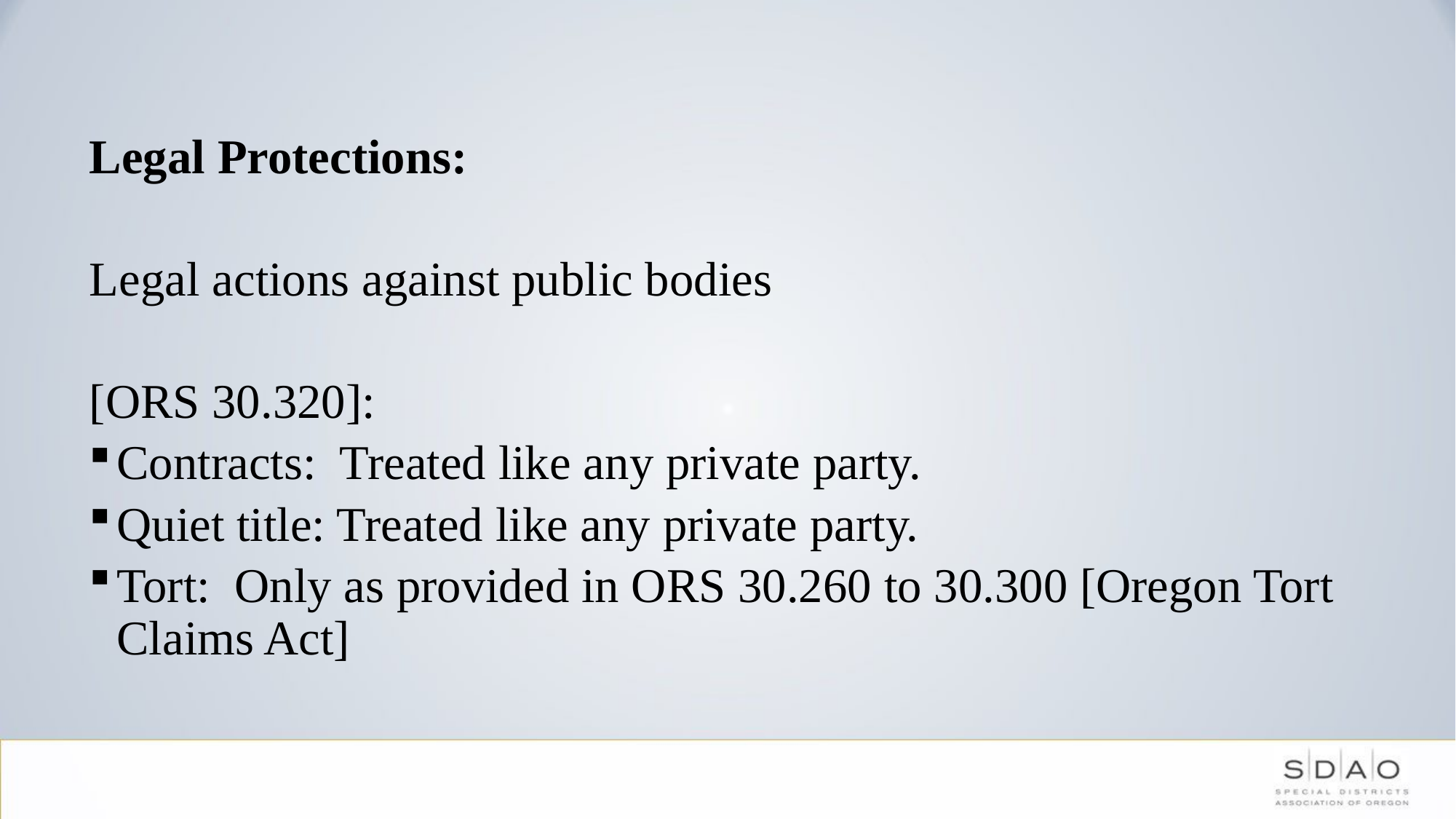

Legal Protections:

Legal actions against public bodies

[ORS 30.320]:
Contracts:  Treated like any private party.
Quiet title: Treated like any private party.
Tort:  Only as provided in ORS 30.260 to 30.300 [Oregon Tort Claims Act]